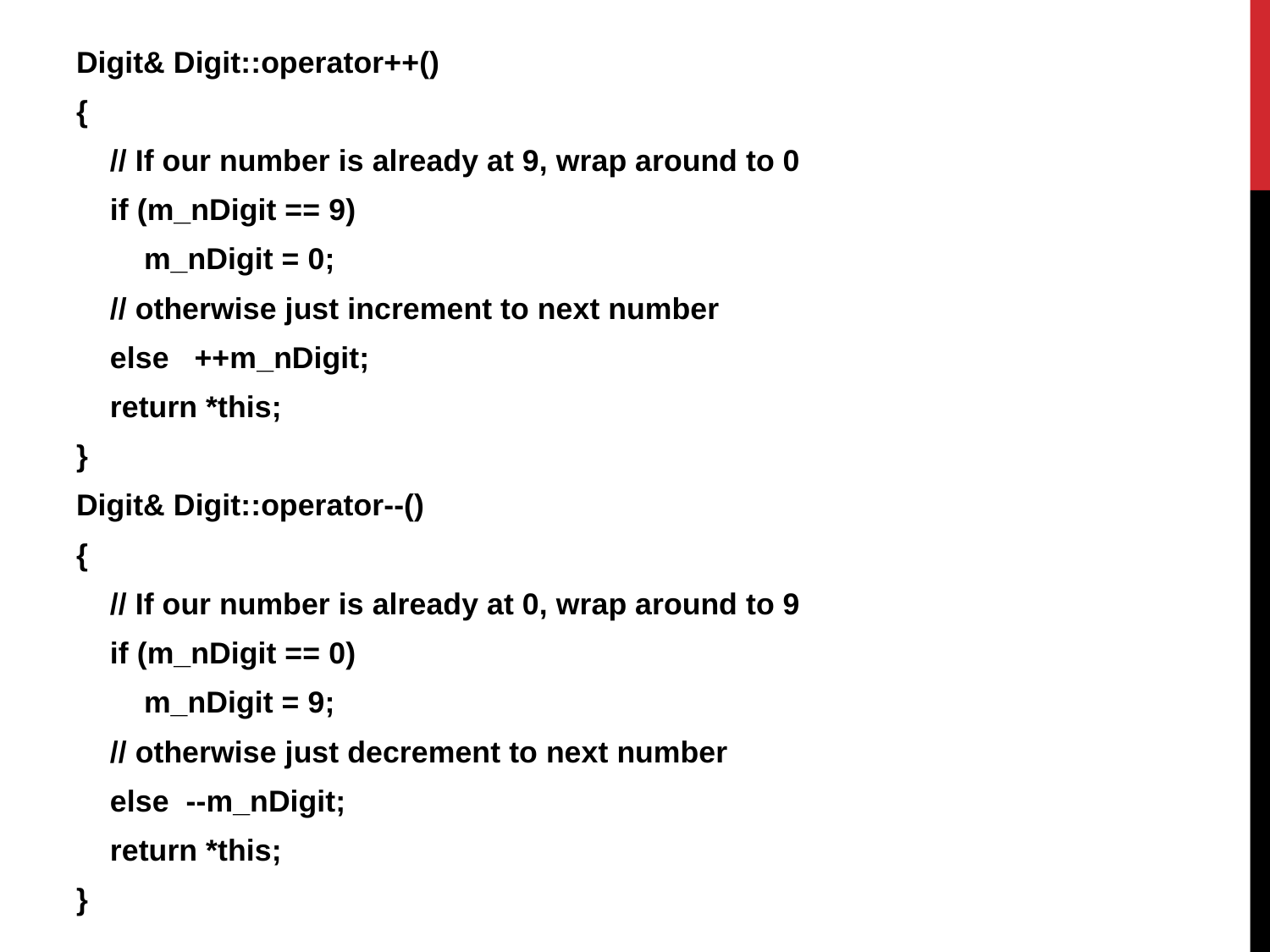

Digit& Digit::operator++()
{
    // If our number is already at 9, wrap around to 0
    if (m_nDigit == 9)
        m_nDigit = 0;
    // otherwise just increment to next number
    else   ++m_nDigit;
    return *this;
}
Digit& Digit::operator--()
{
    // If our number is already at 0, wrap around to 9
    if (m_nDigit == 0)
        m_nDigit = 9;
    // otherwise just decrement to next number
    else  --m_nDigit;
    return *this;
}